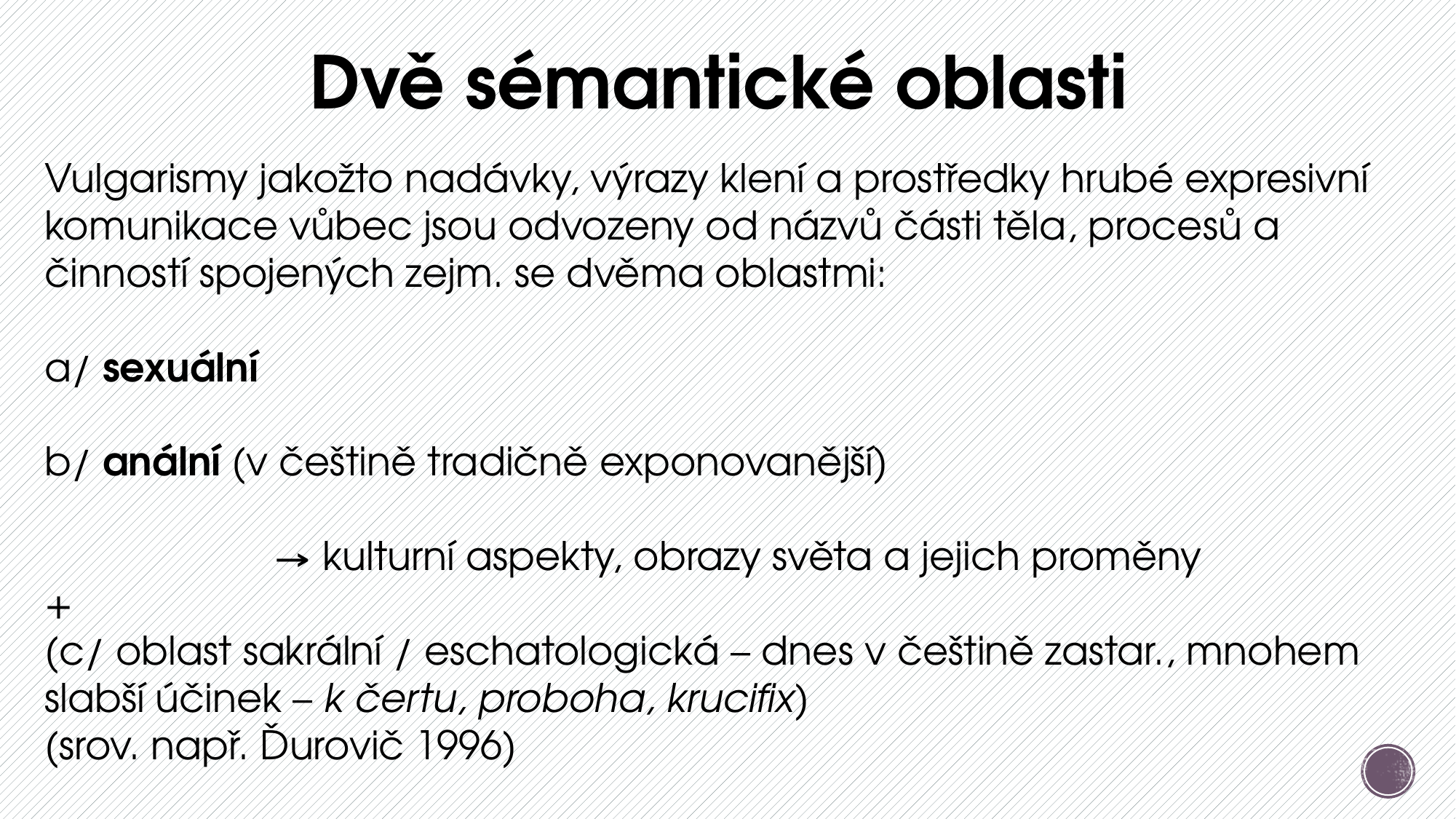

# Dvě sémantické oblasti
Vulgarismy jakožto nadávky, výrazy klení a prostředky hrubé expresivní komunikace vůbec jsou odvozeny od názvů části těla, procesů a činností spojených zejm. se dvěma oblastmi:

a/ sexuální

b/ anální (v češtině tradičně exponovanější)

                     → kulturní aspekty, obrazy světa a jejich proměny
+
(c/ oblast sakrální / eschatologická – dnes v češtině zastar., mnohem slabší účinek – k čertu, proboha, krucifix)
(srov. např. Ďurovič 1996)